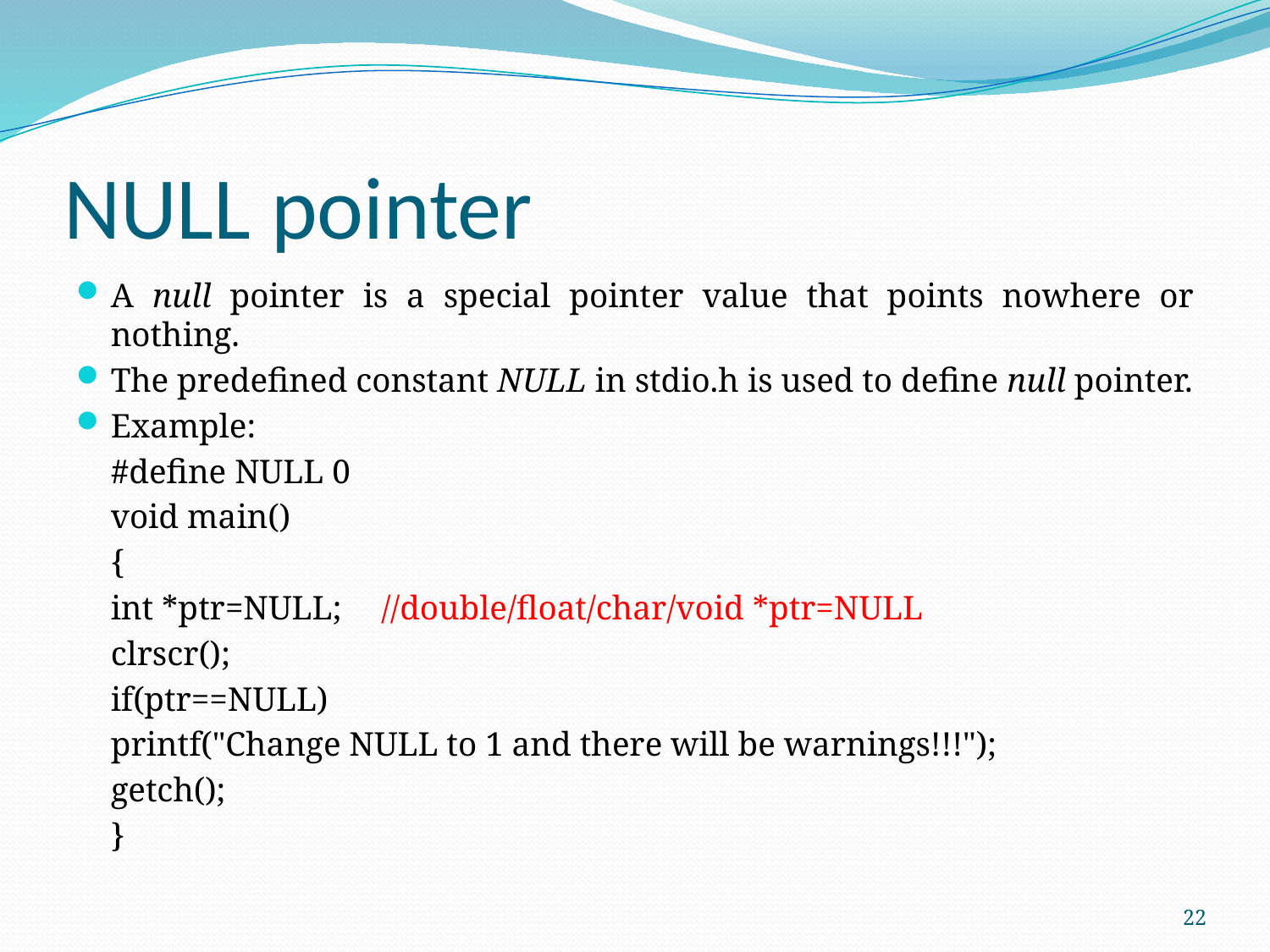

# NULL pointer
A null pointer is a special pointer value that points nowhere or nothing.
The predefined constant NULL in stdio.h is used to define null pointer.
Example:
	#define NULL 0
	void main()
	{
	int *ptr=NULL;	//double/float/char/void *ptr=NULL
	clrscr();
	if(ptr==NULL)
	printf("Change NULL to 1 and there will be warnings!!!");
	getch();
	}
22